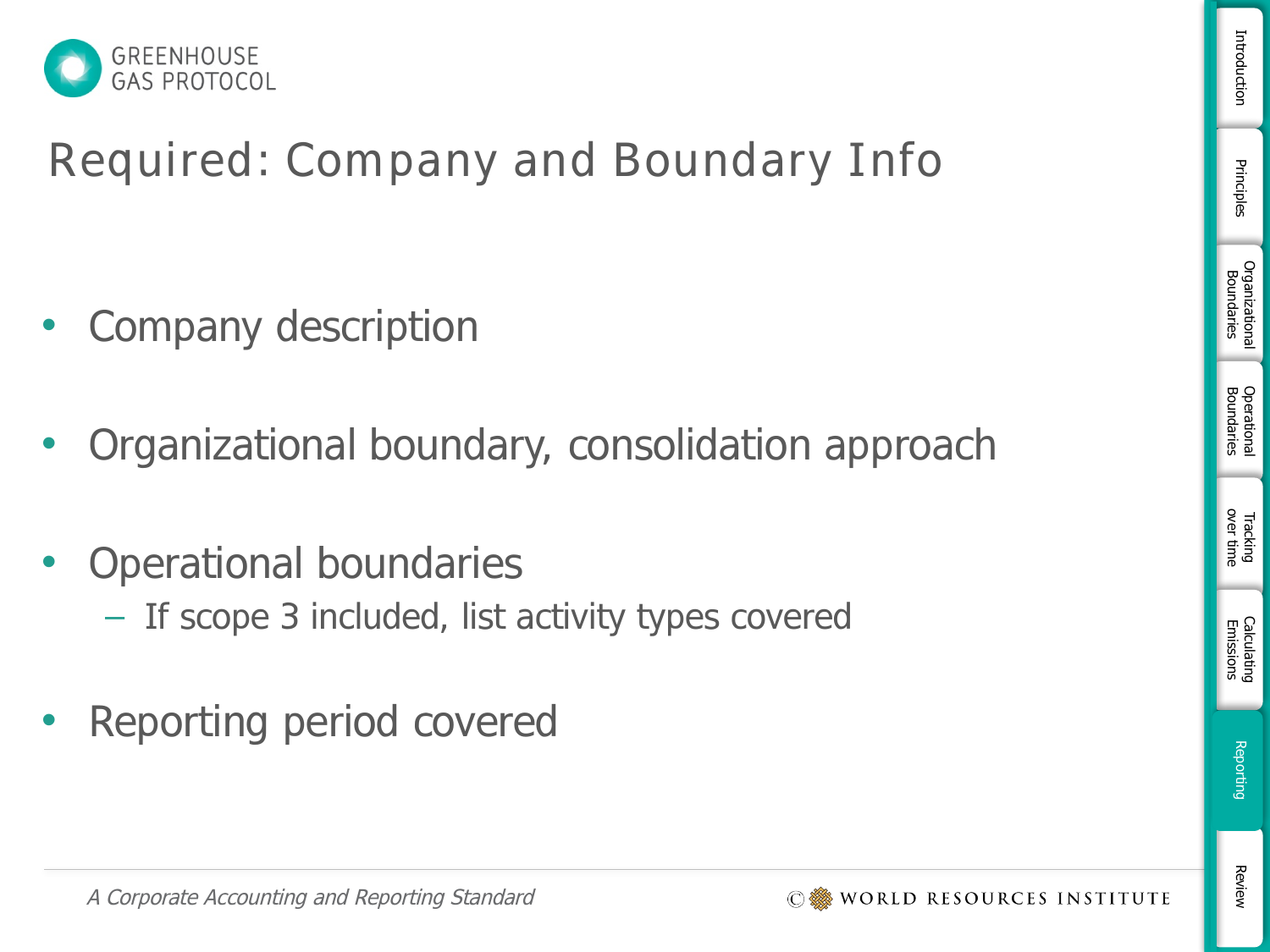

# Required: Company and Boundary Info

Company description

Organizational boundary, consolidation approach

Operational boundaries
If scope 3 included, list activity types covered

Reporting period covered